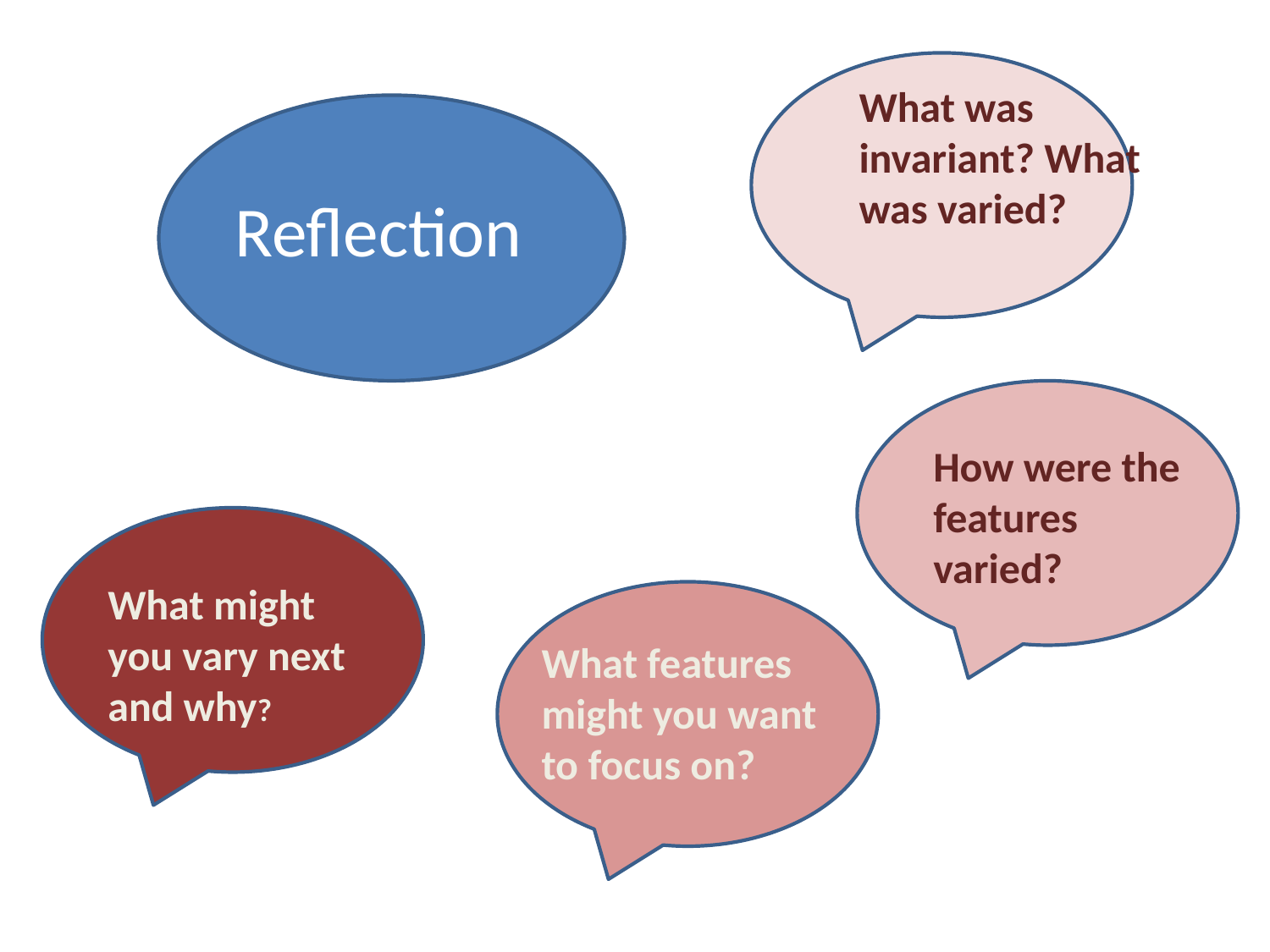

What was invariant? What was varied?

Reflection

How were the features varied?

What might you vary next and why?

What features might you want to focus on?